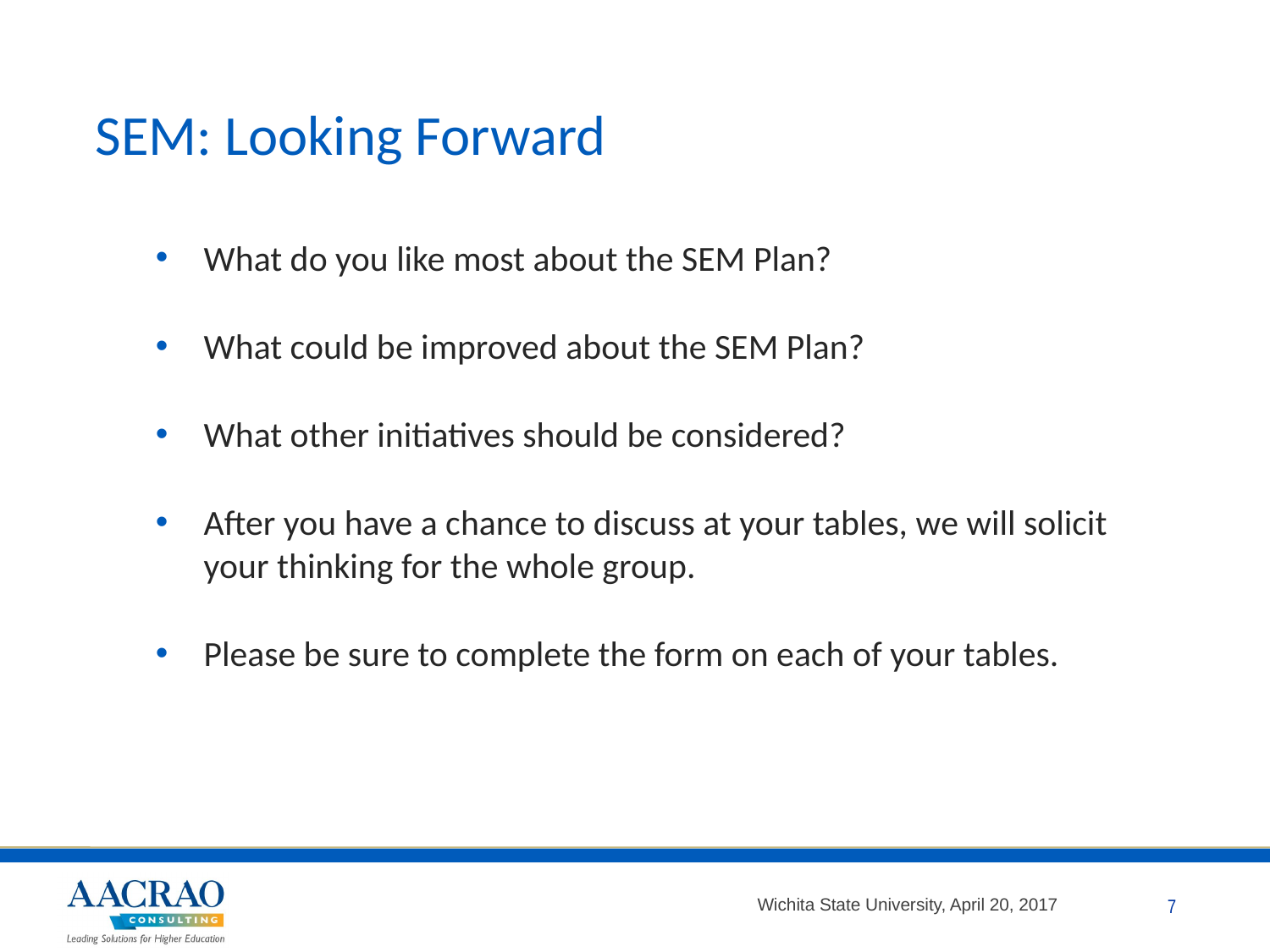

# SEM: Looking Forward
What do you like most about the SEM Plan?
What could be improved about the SEM Plan?
What other initiatives should be considered?
After you have a chance to discuss at your tables, we will solicit your thinking for the whole group.
Please be sure to complete the form on each of your tables.